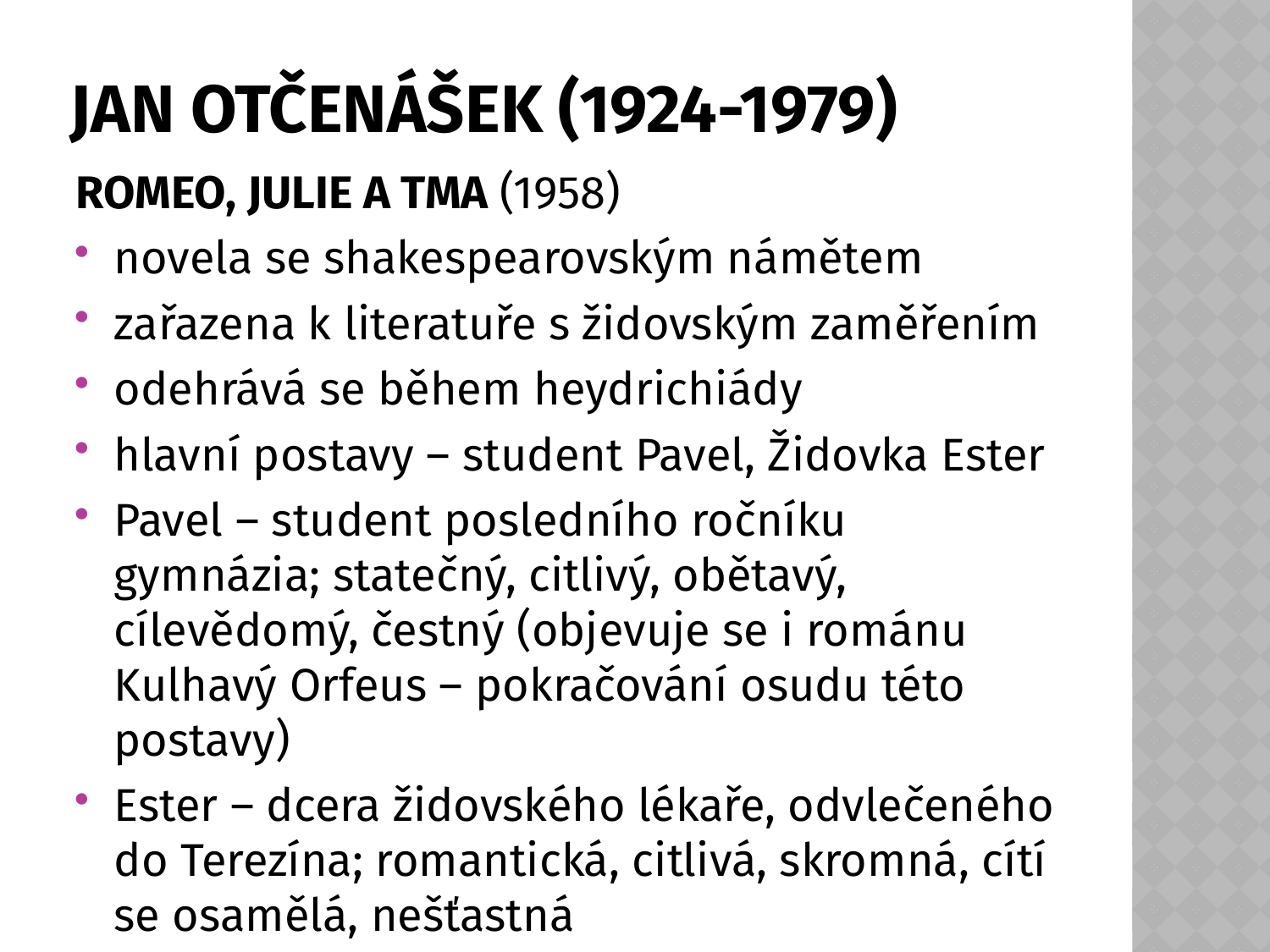

# jan otčenášek (1924-1979)
ROMEO, JULIE A TMA (1958)
novela se shakespearovským námětem
zařazena k literatuře s židovským zaměřením
odehrává se během heydrichiády
hlavní postavy – student Pavel, Židovka Ester
Pavel – student posledního ročníku gymnázia; statečný, citlivý, obětavý, cílevědomý, čestný (objevuje se i románu Kulhavý Orfeus – pokračování osudu této postavy)
Ester – dcera židovského lékaře, odvlečeného do Terezína; romantická, citlivá, skromná, cítí se osamělá, nešťastná